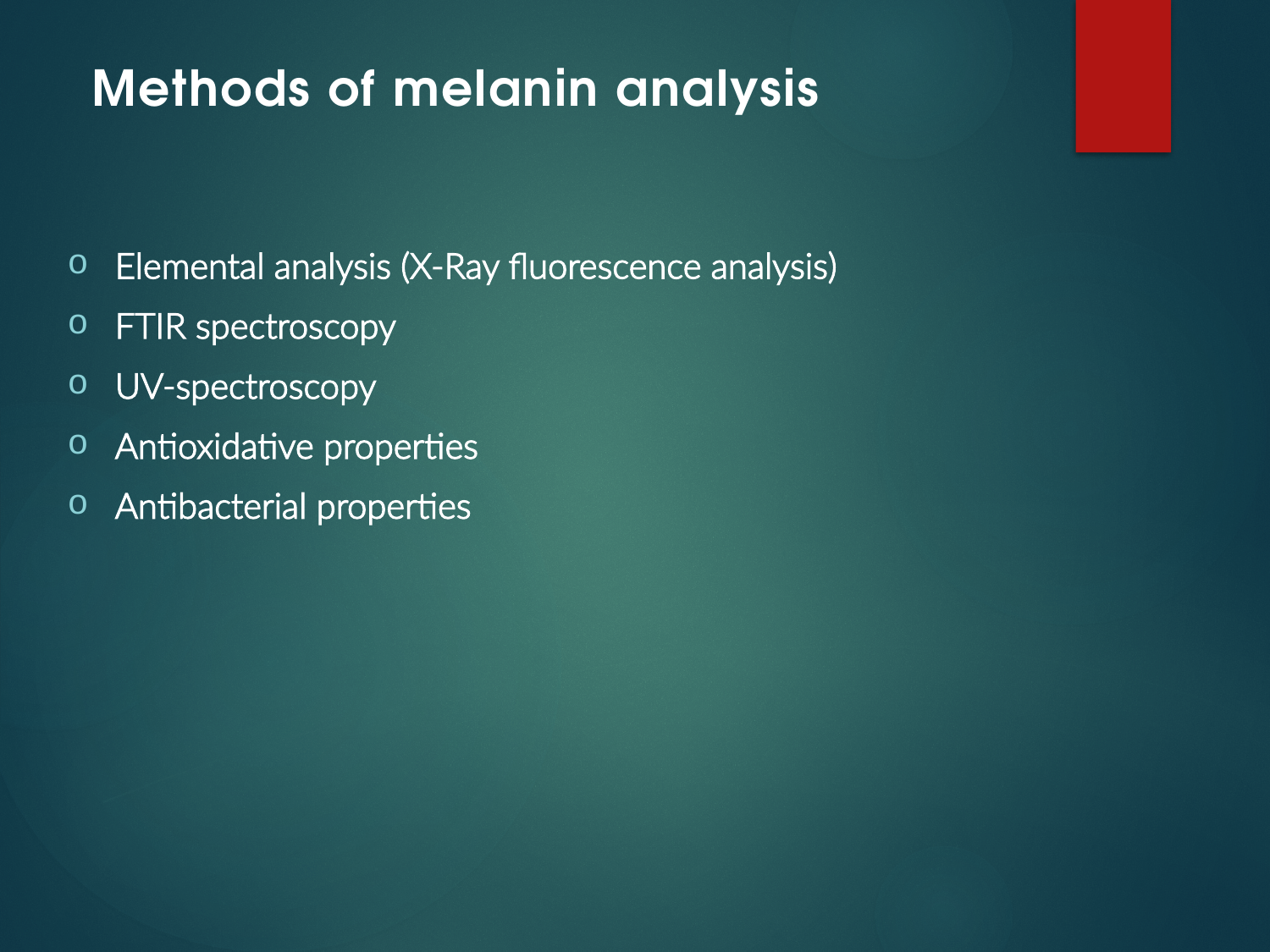

Methods of melanin analysis
Elemental analysis (X-Ray fluorescence analysis)
FTIR spectroscopy
UV-spectroscopy
Antioxidative properties
Antibacterial properties